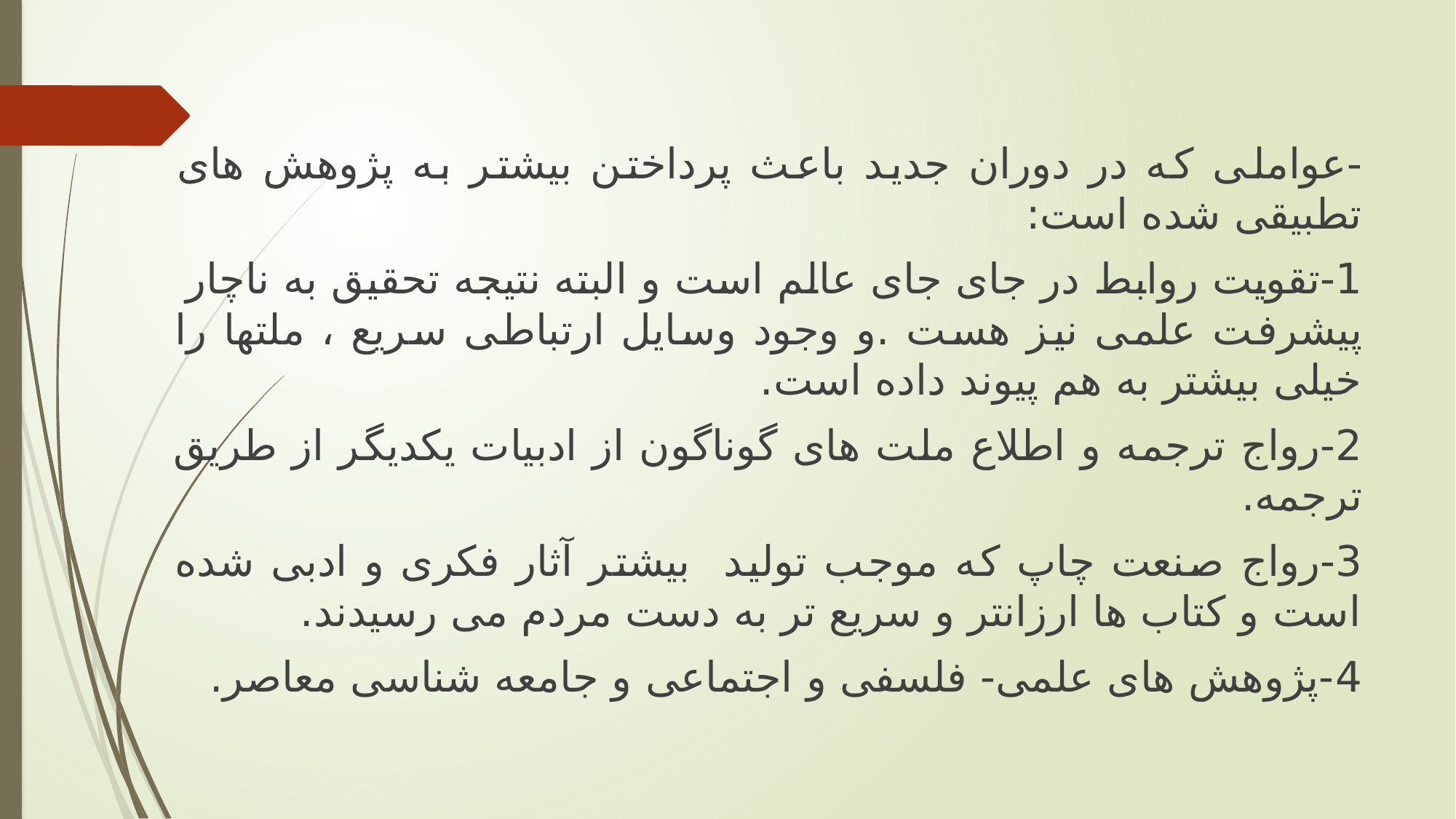

-عواملی که در دوران جدید باعث پرداختن بیشتر به پژوهش های تطبیقی شده است:
1-	تقویت روابط در جای جای عالم است و البته نتیجه تحقیق به ناچار  پیشرفت علمی نیز هست .و وجود وسایل ارتباطی سریع ، ملتها را خیلی بیشتر به هم پیوند داده است.
2-	رواج ترجمه و اطلاع ملت های گوناگون از ادبیات یکدیگر از طریق ترجمه.
3-	رواج صنعت چاپ که موجب تولید  بیشتر آثار فکری و ادبی شده است و کتاب ها ارزانتر و سریع تر به دست مردم می رسیدند.
4-پژوهش های علمی- فلسفی و اجتماعی و جامعه شناسی معاصر.